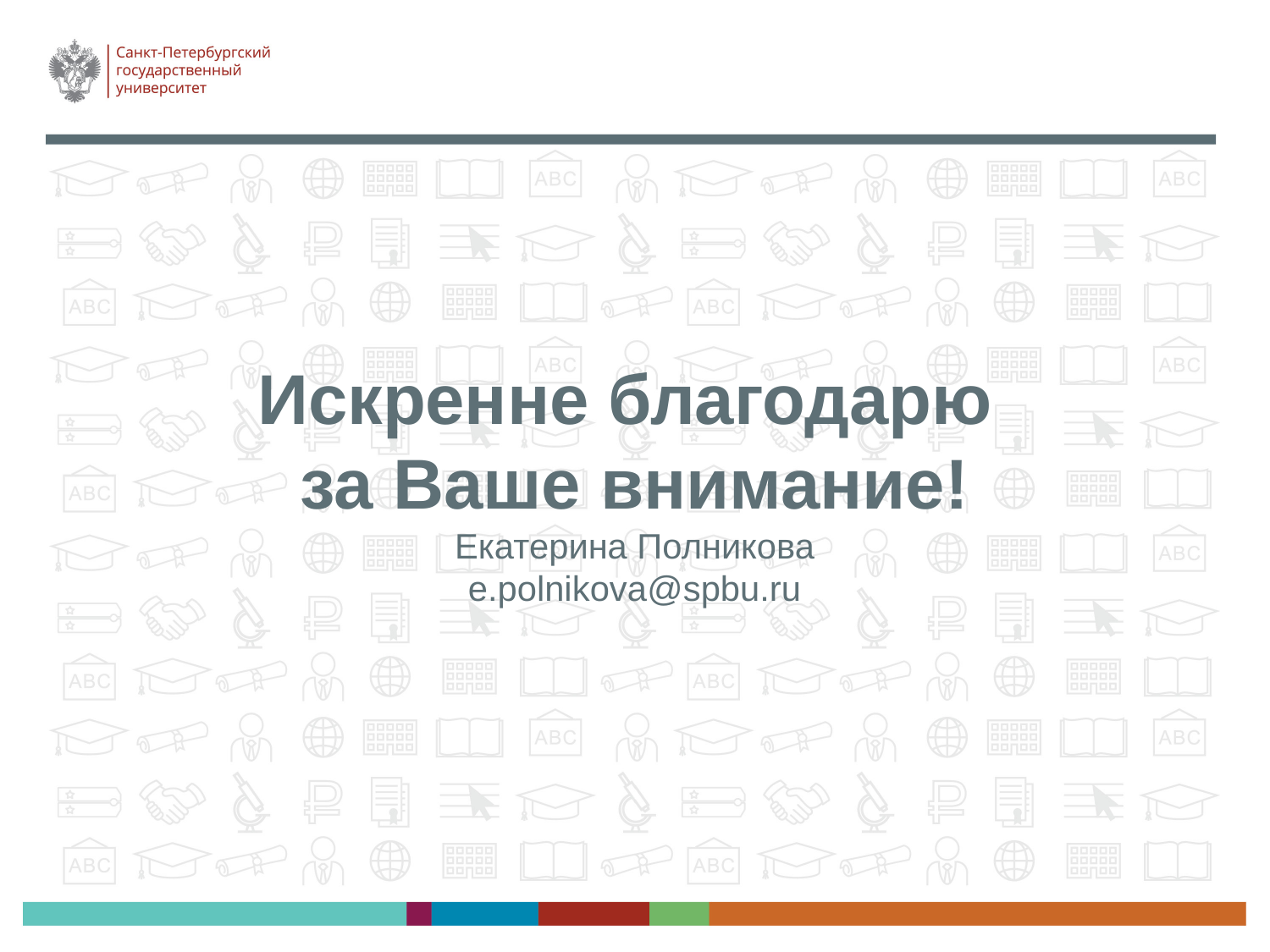

# Искренне благодарю за Ваше внимание! Екатерина Полникова e.polnikova@spbu.ru